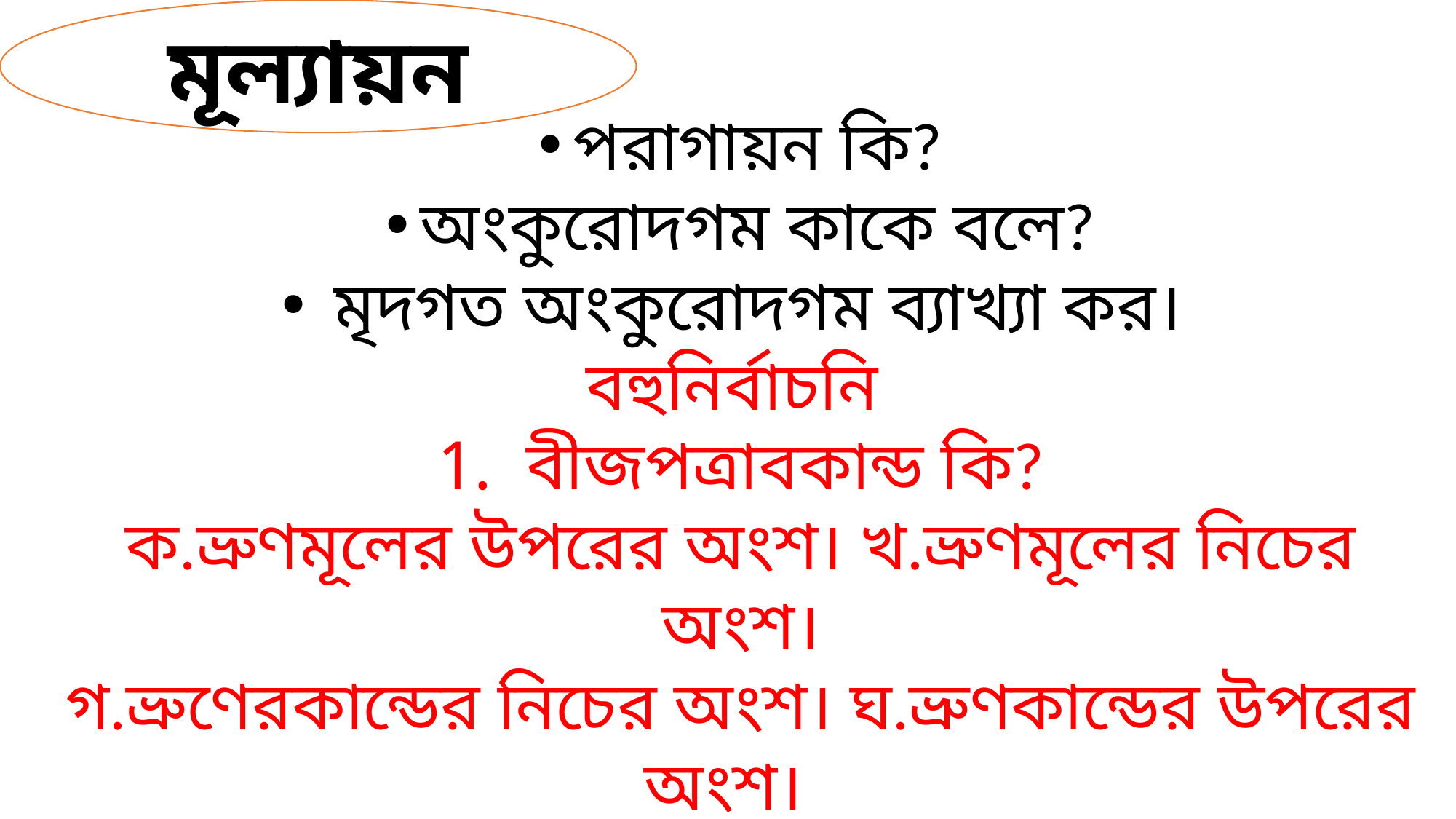

মূল্যায়ন
পরাগায়ন কি?
অংকুরোদগম কাকে বলে?
 মৃদগত অংকুরোদগম ব্যাখ্যা কর।
বহুনির্বাচনি
বীজপত্রাবকান্ড কি?
ক.ভ্রুণমূলের উপরের অংশ। খ.ভ্রুণমূলের নিচের অংশ।
গ.ভ্রুণেরকান্ডের নিচের অংশ। ঘ.ভ্রুণকান্ডের উপরের অংশ।